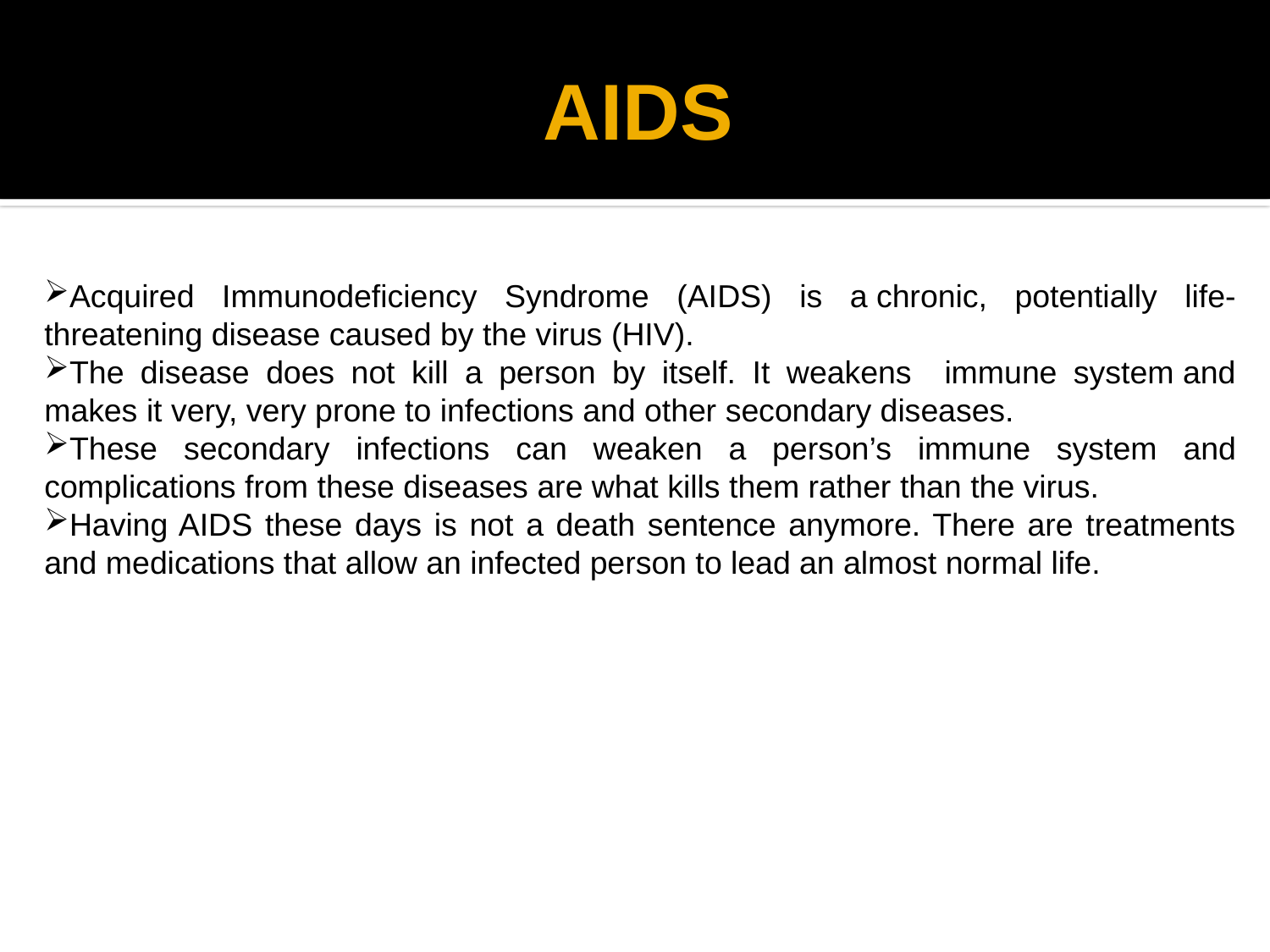

# AIDS
Acquired Immunodeficiency Syndrome (AIDS) is a chronic, potentially life-threatening disease caused by the virus (HIV).
The disease does not kill a person by itself. It weakens  immune system and makes it very, very prone to infections and other secondary diseases.
These secondary infections can weaken a person’s immune system and complications from these diseases are what kills them rather than the virus.
Having AIDS these days is not a death sentence anymore. There are treatments and medications that allow an infected person to lead an almost normal life.